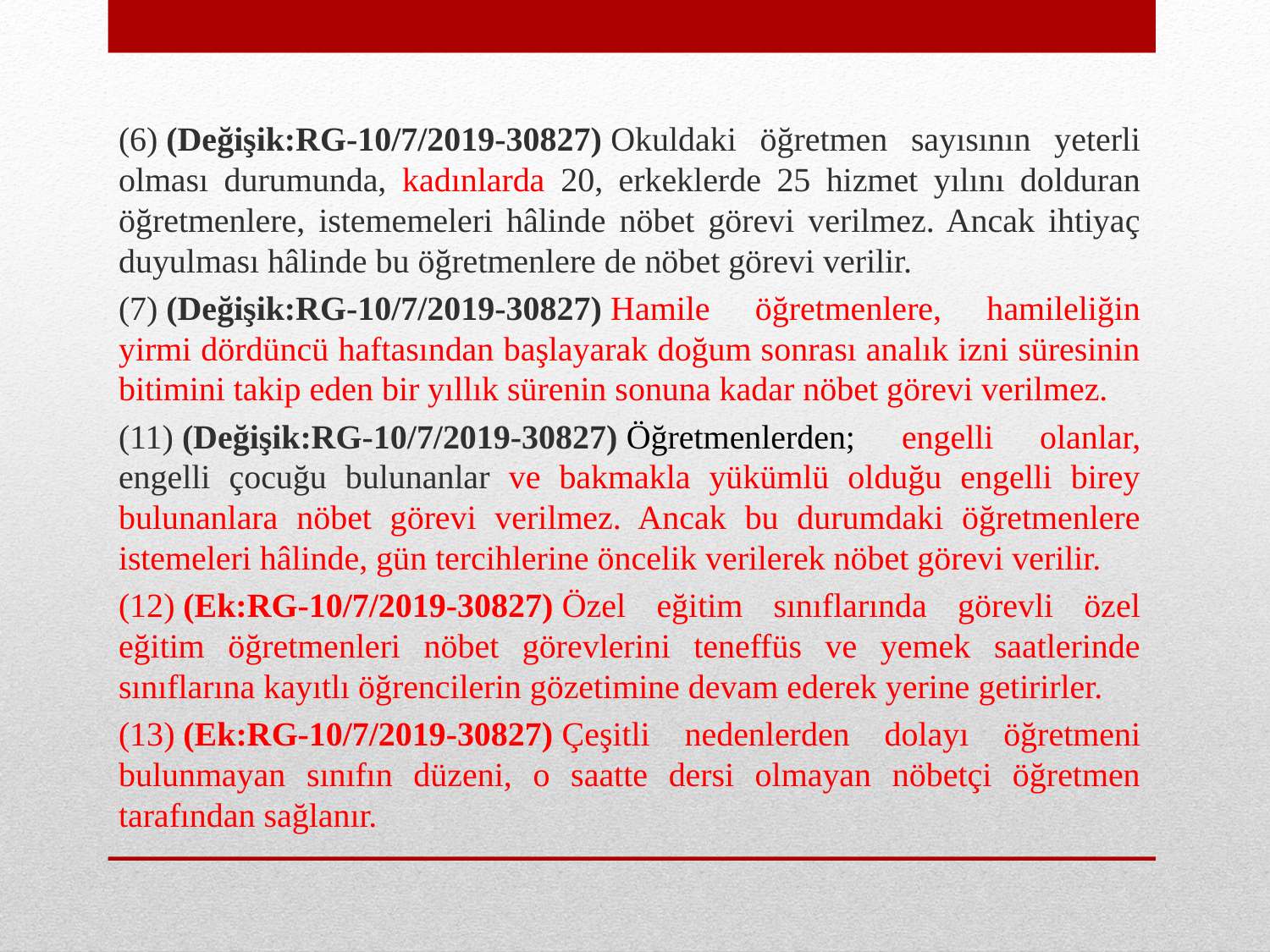

(6) (Değişik:RG-10/7/2019-30827) Okuldaki öğretmen sayısının yeterli olması durumunda, kadınlarda 20, erkeklerde 25 hizmet yılını dolduran öğretmenlere, istememeleri hâlinde nöbet görevi verilmez. Ancak ihtiyaç duyulması hâlinde bu öğretmenlere de nöbet görevi verilir.
(7) (Değişik:RG-10/7/2019-30827) Hamile öğretmenlere, hamileliğin yirmi dördüncü haftasından başlayarak doğum sonrası analık izni süresinin bitimini takip eden bir yıllık sürenin sonuna kadar nöbet görevi verilmez.
(11) (Değişik:RG-10/7/2019-30827) Öğretmenlerden; engelli olanlar, engelli çocuğu bulunanlar ve bakmakla yükümlü olduğu engelli birey bulunanlara nöbet görevi verilmez. Ancak bu durumdaki öğretmenlere istemeleri hâlinde, gün tercihlerine öncelik verilerek nöbet görevi verilir.
(12) (Ek:RG-10/7/2019-30827) Özel eğitim sınıflarında görevli özel eğitim öğretmenleri nöbet görevlerini teneffüs ve yemek saatlerinde sınıflarına kayıtlı öğrencilerin gözetimine devam ederek yerine getirirler.
(13) (Ek:RG-10/7/2019-30827) Çeşitli nedenlerden dolayı öğretmeni bulunmayan sınıfın düzeni, o saatte dersi olmayan nöbetçi öğretmen tarafından sağlanır.